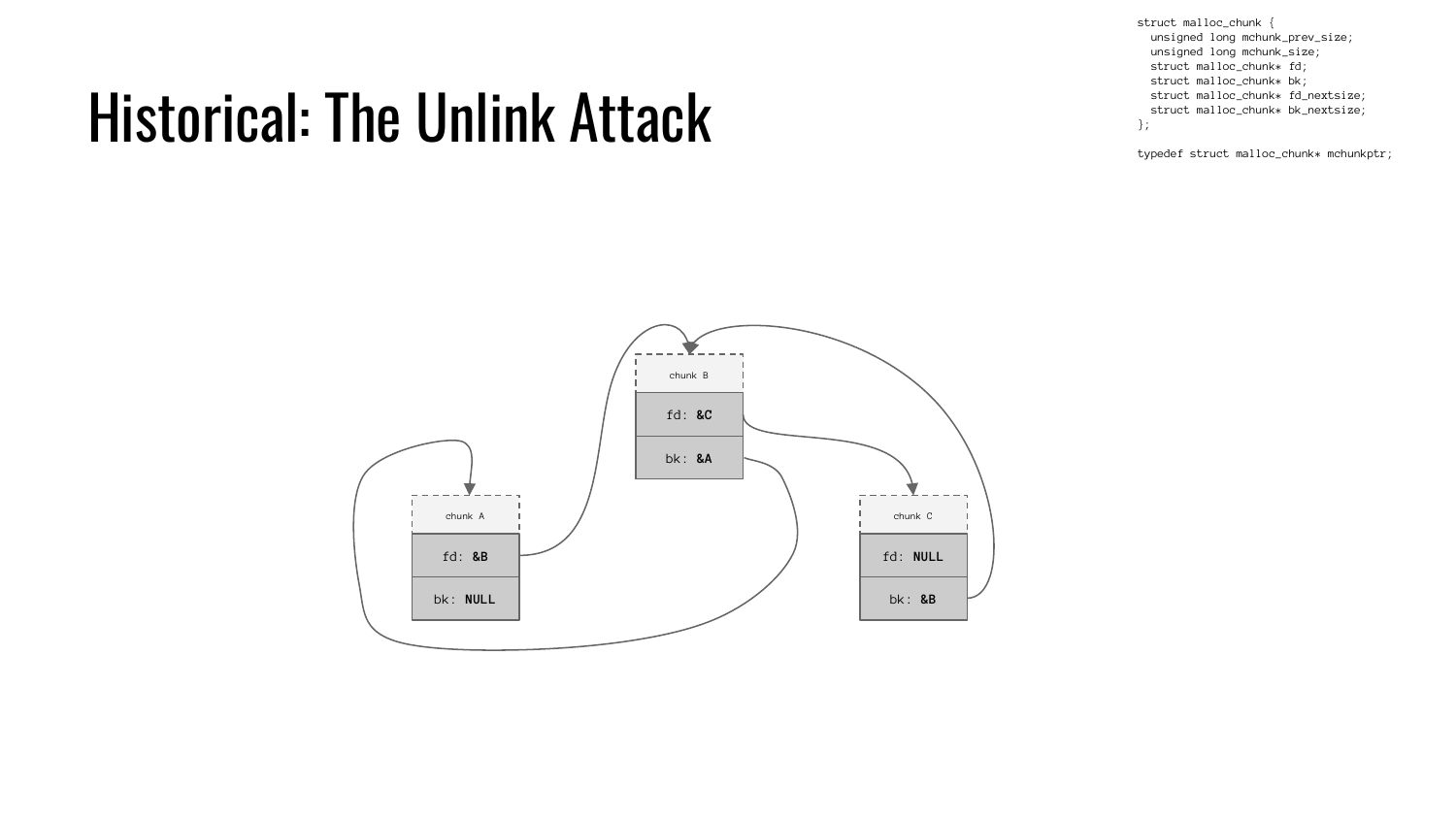

struct malloc_chunk {
  unsigned long mchunk_prev_size;
  unsigned long mchunk_size;
  struct malloc_chunk* fd;
  struct malloc_chunk* bk;
  struct malloc_chunk* fd_nextsize;
  struct malloc_chunk* bk_nextsize;
};
typedef struct malloc_chunk* mchunkptr;

# Historical: The Unlink Attack
chunk B
fd: &C
bk: &A

chunk A
chunk C
fd: &B
fd: NULL
bk: NULL
bk: &B